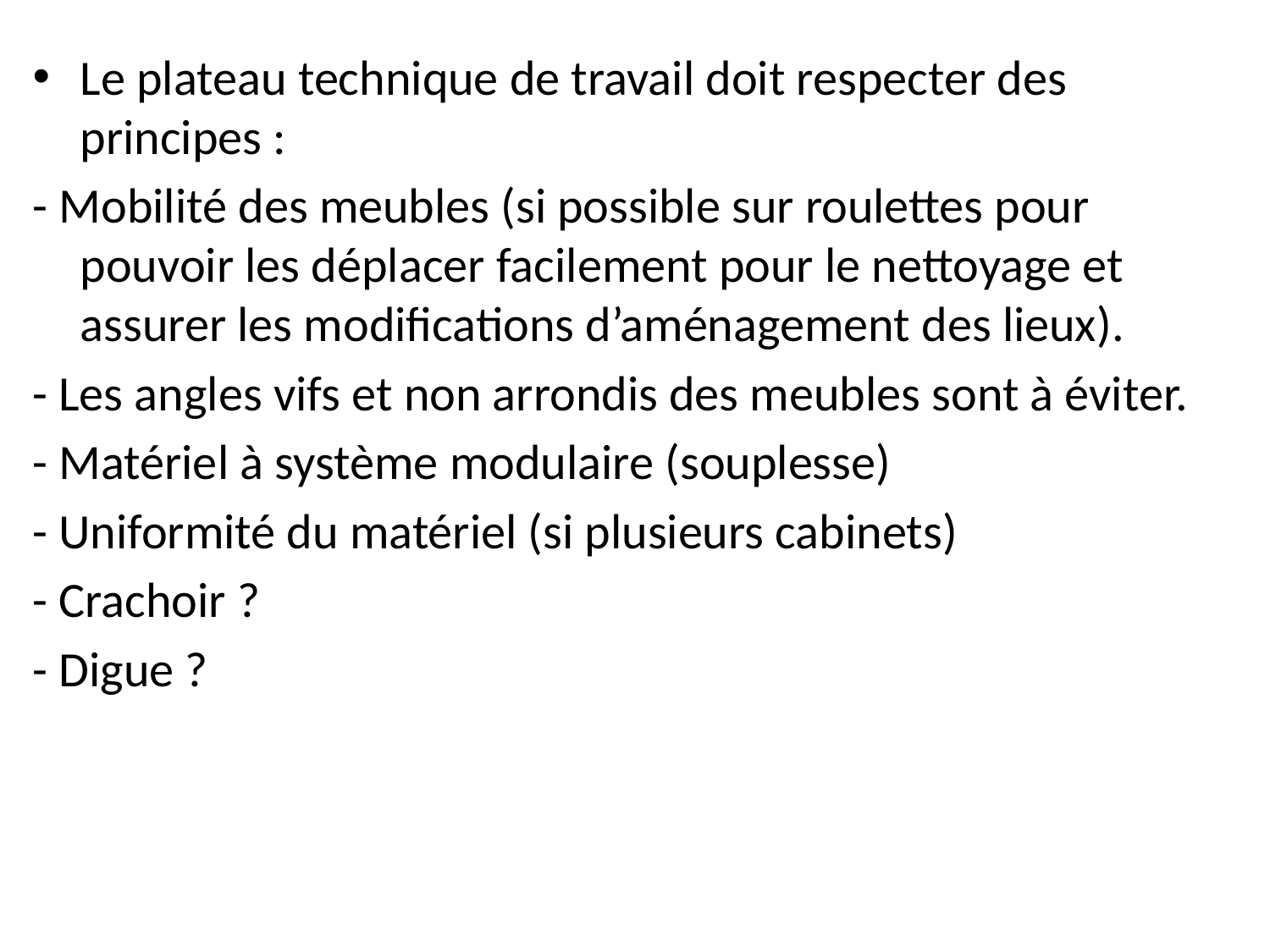

Le plateau technique de travail doit respecter des principes :
- Mobilité des meubles (si possible sur roulettes pour pouvoir les déplacer facilement pour le nettoyage et assurer les modifications d’aménagement des lieux).
- Les angles vifs et non arrondis des meubles sont à éviter.
- Matériel à système modulaire (souplesse)
- Uniformité du matériel (si plusieurs cabinets)
- Crachoir ?
- Digue ?